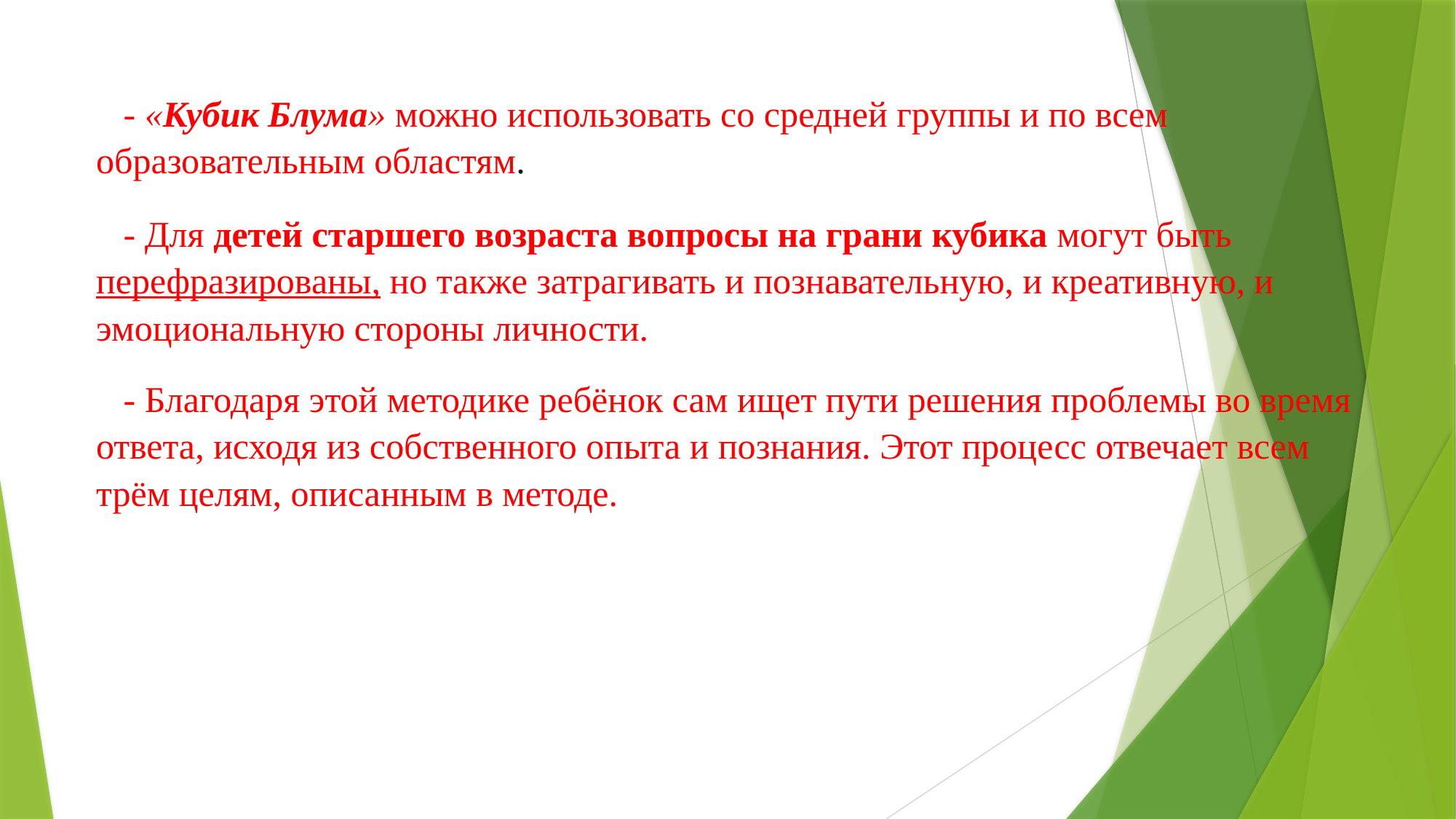

- «Кубик Блума» можно использовать со средней группы и по всем образовательным областям.
- Для детей старшего возраста вопросы на грани кубика могут быть перефразированы, но также затрагивать и познавательную, и креативную, и эмоциональную стороны личности.
- Благодаря этой методике ребёнок сам ищет пути решения проблемы во время ответа, исходя из собственного опыта и познания. Этот процесс отвечает всем трём целям, описанным в методе.